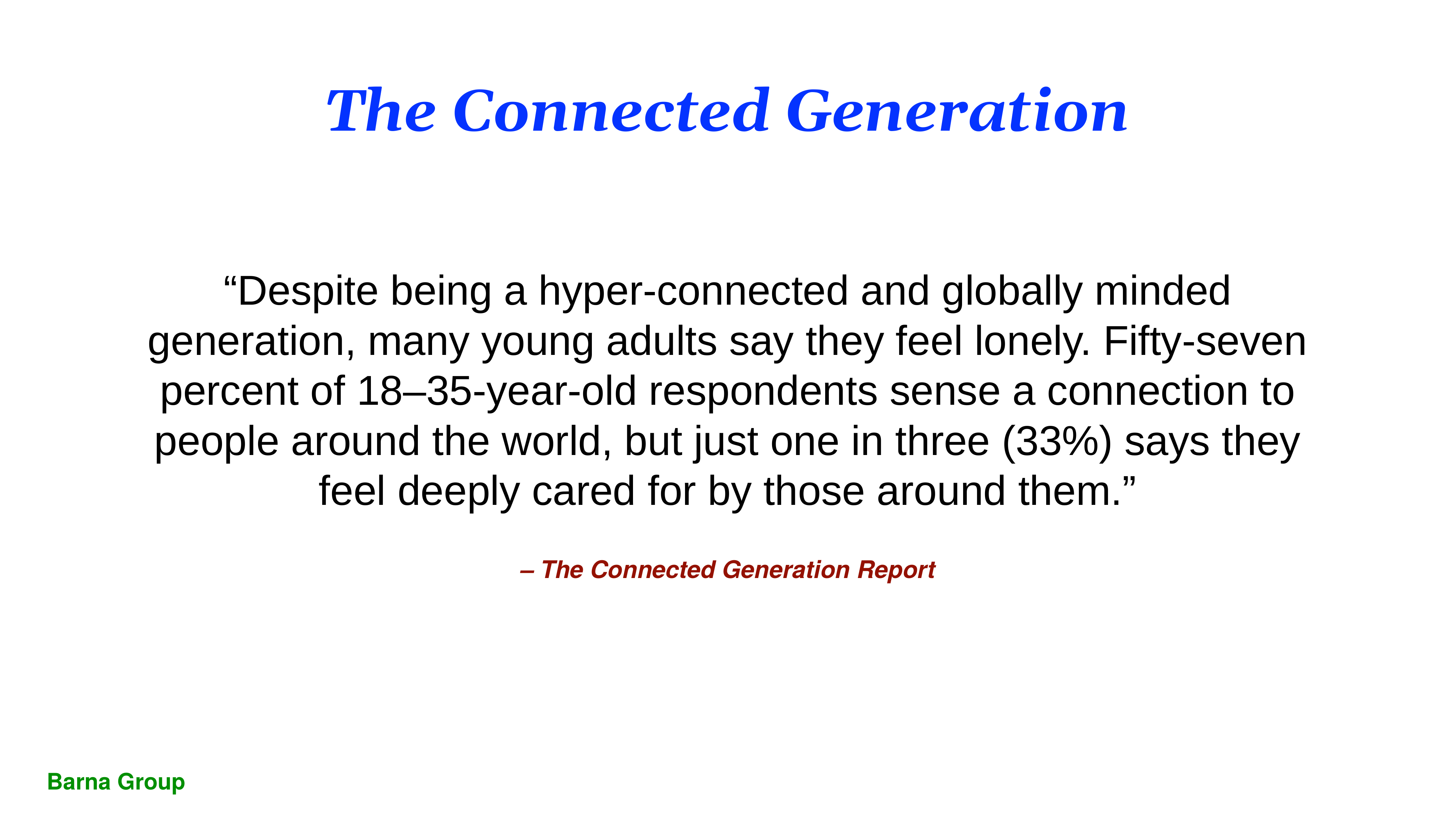

The Connected Generation
“Despite being a hyper-connected and globally minded generation, many young adults say they feel lonely. Fifty-seven percent of 18–35-year-old respondents sense a connection to people around the world, but just one in three (33%) says they feel deeply cared for by those around them.”
– The Connected Generation Report
Barna Group